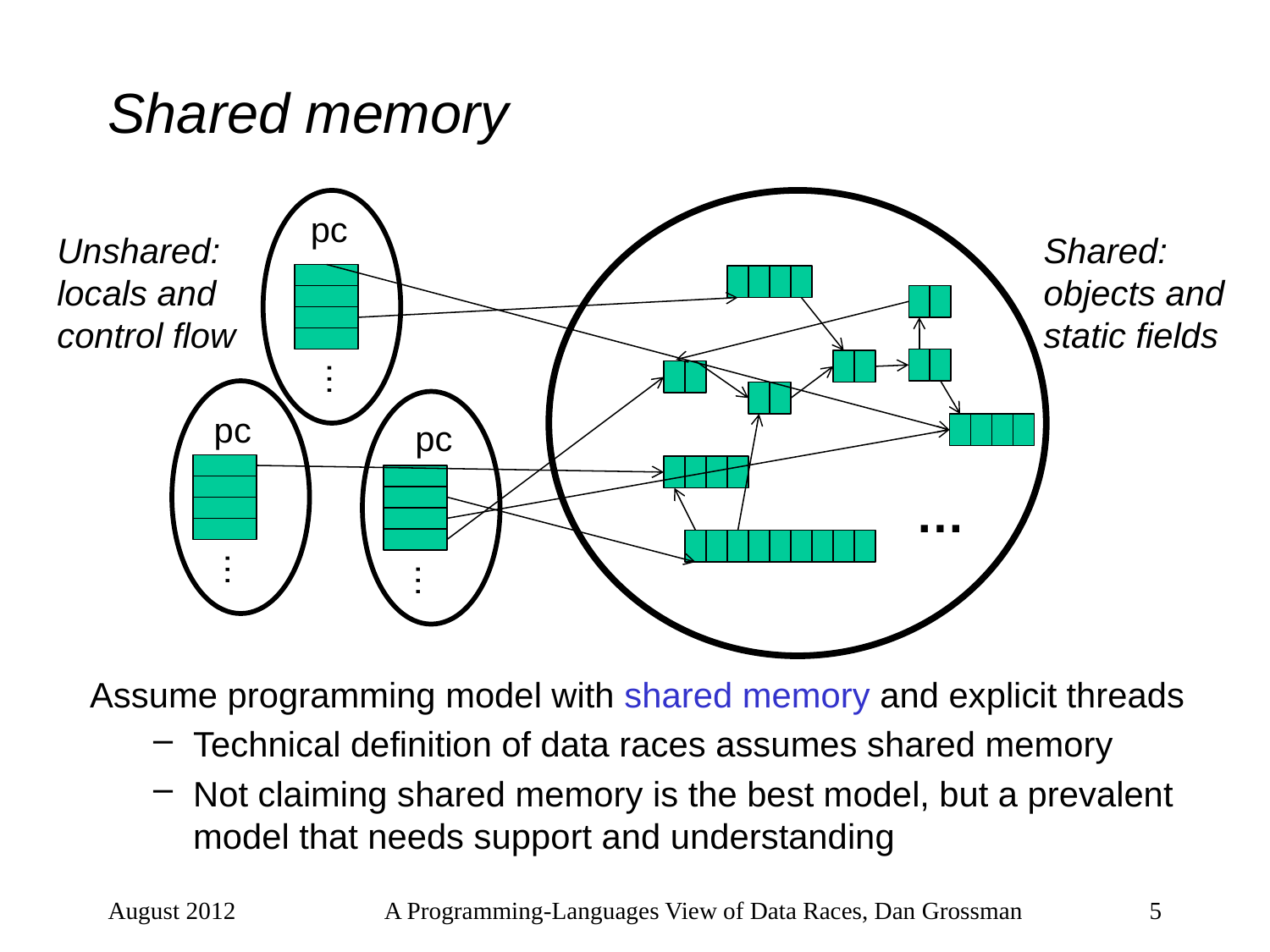

# Shared memory

pc
Unshared:
locals and
control flow
Shared:
objects and
static fields

…

pc
pc

…

…
…
Assume programming model with shared memory and explicit threads
Technical definition of data races assumes shared memory
Not claiming shared memory is the best model, but a prevalent model that needs support and understanding
August 2012
A Programming-Languages View of Data Races, Dan Grossman
5